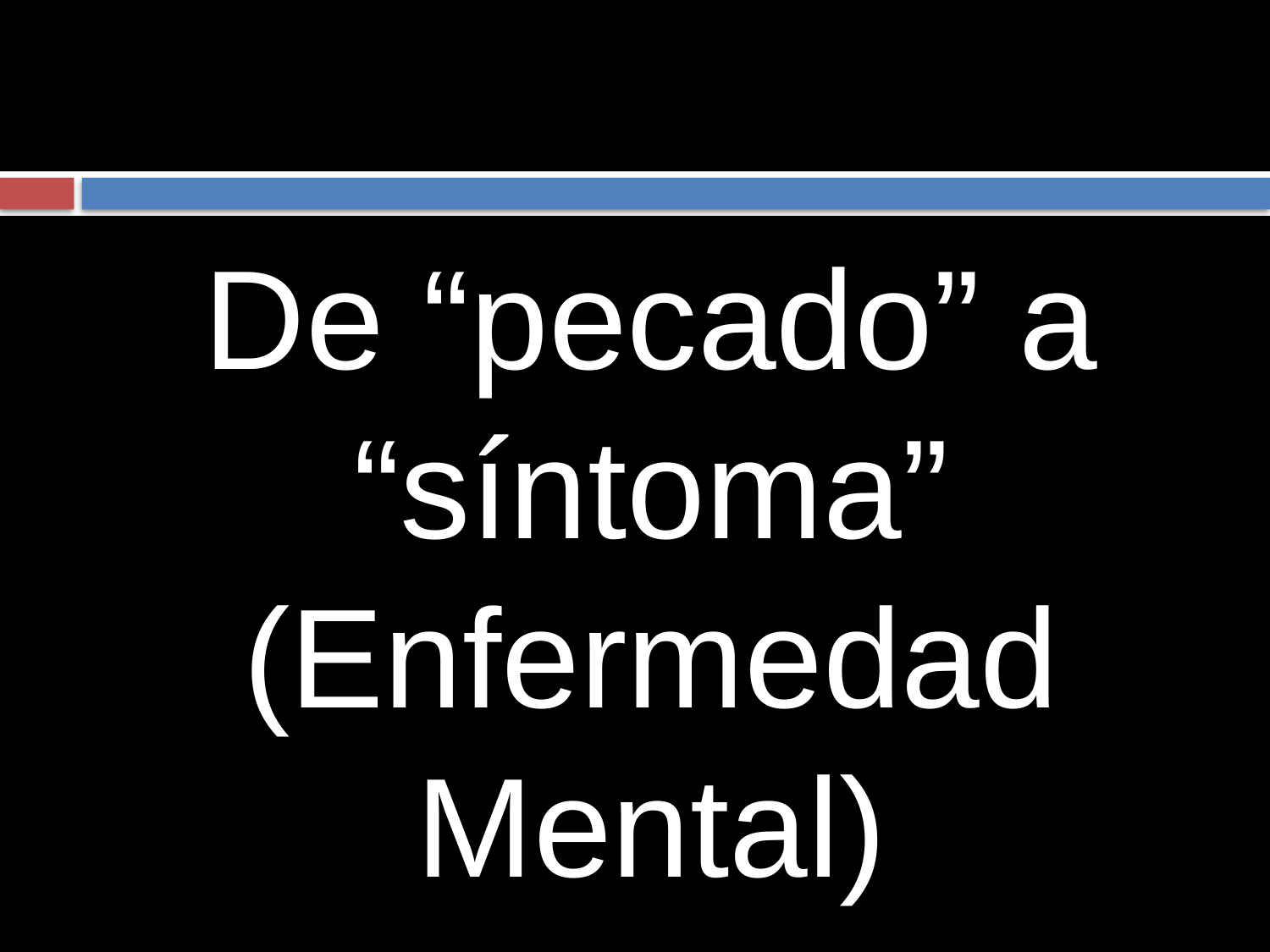

#
De “pecado” a “síntoma” (Enfermedad Mental)